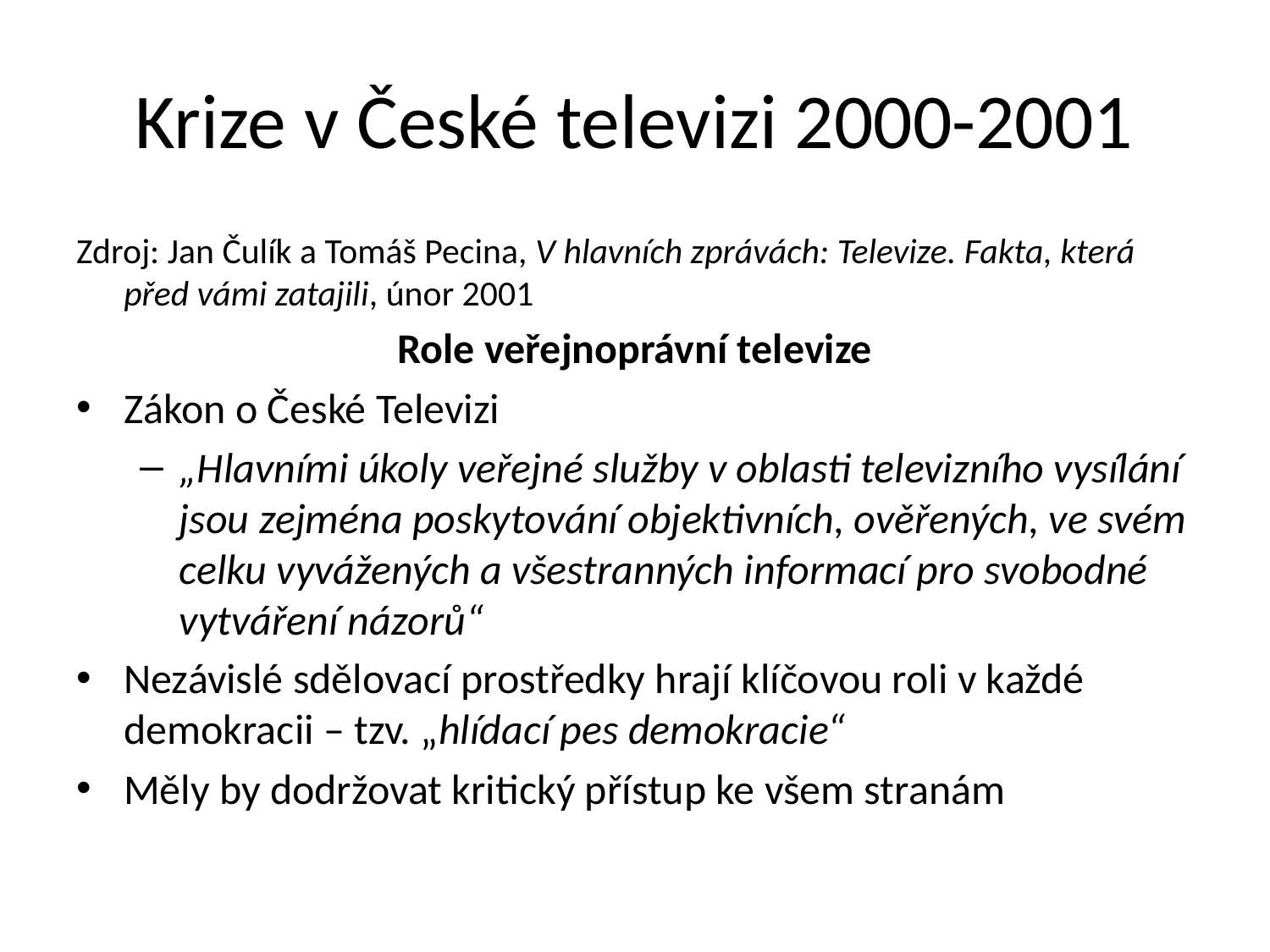

# Krize v České televizi 2000-2001
Zdroj: Jan Čulík a Tomáš Pecina, V hlavních zprávách: Televize. Fakta, která před vámi zatajili, únor 2001
Role veřejnoprávní televize
Zákon o České Televizi
„Hlavními úkoly veřejné služby v oblasti televizního vysílání jsou zejména poskytování objektivních, ověřených, ve svém celku vyvážených a všestranných informací pro svobodné vytváření názorů“
Nezávislé sdělovací prostředky hrají klíčovou roli v každé demokracii – tzv. „hlídací pes demokracie“
Měly by dodržovat kritický přístup ke všem stranám